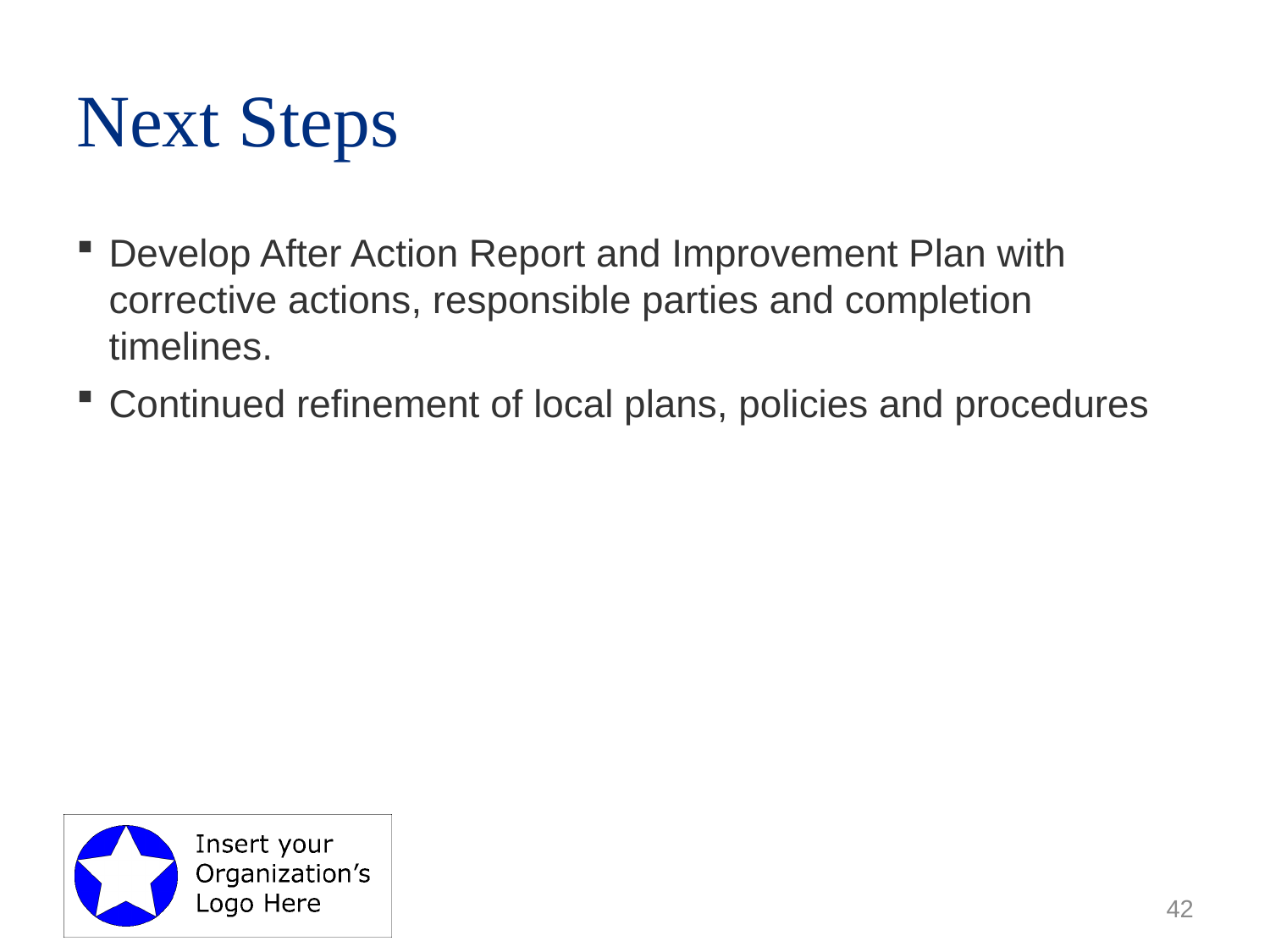

# Next Steps
Develop After Action Report and Improvement Plan with corrective actions, responsible parties and completion timelines.
Continued refinement of local plans, policies and procedures
42